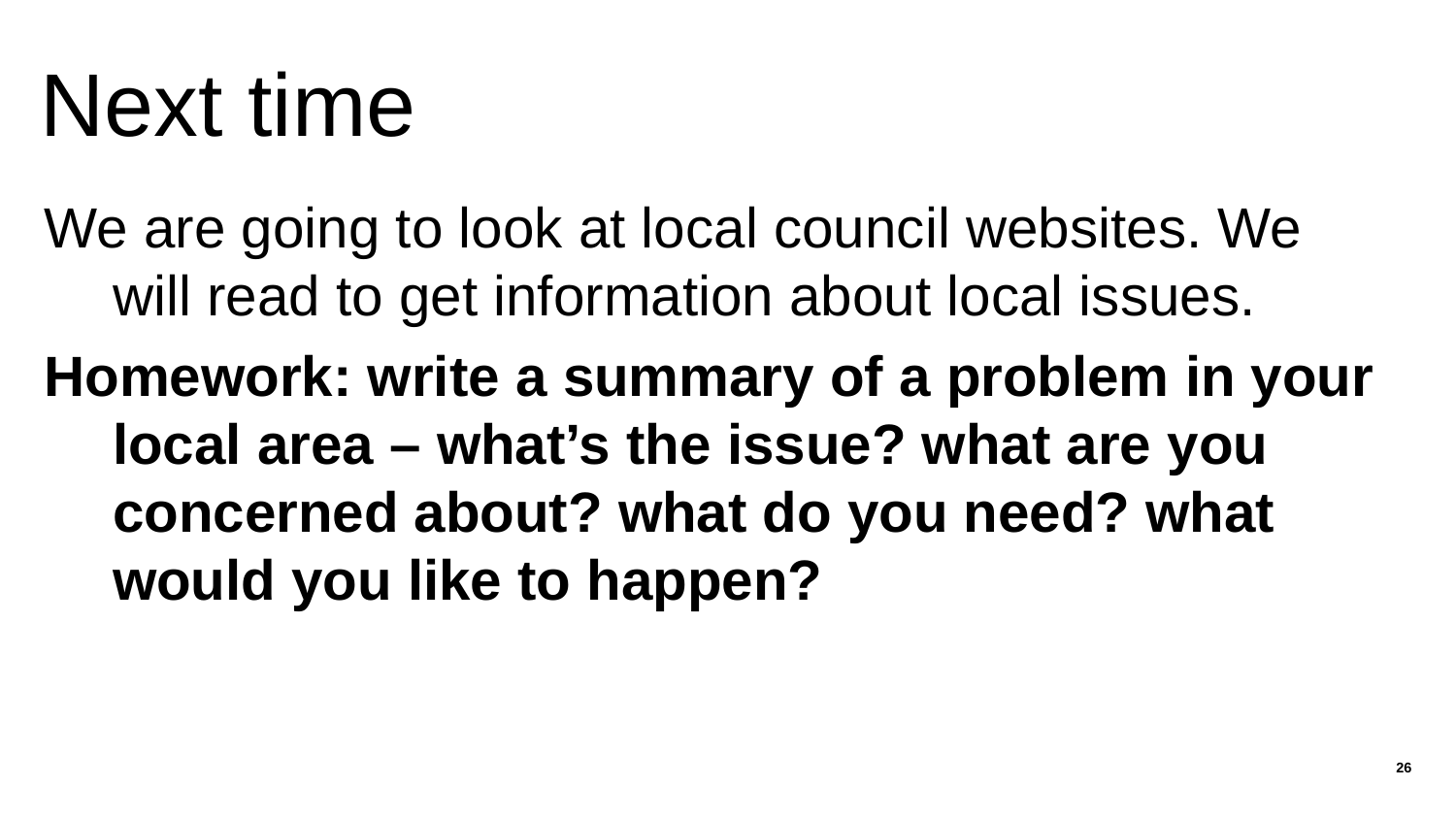

# Next time
We are going to look at local council websites. We will read to get information about local issues.
Homework: write a summary of a problem in your local area – what’s the issue? what are you concerned about? what do you need? what would you like to happen?
26